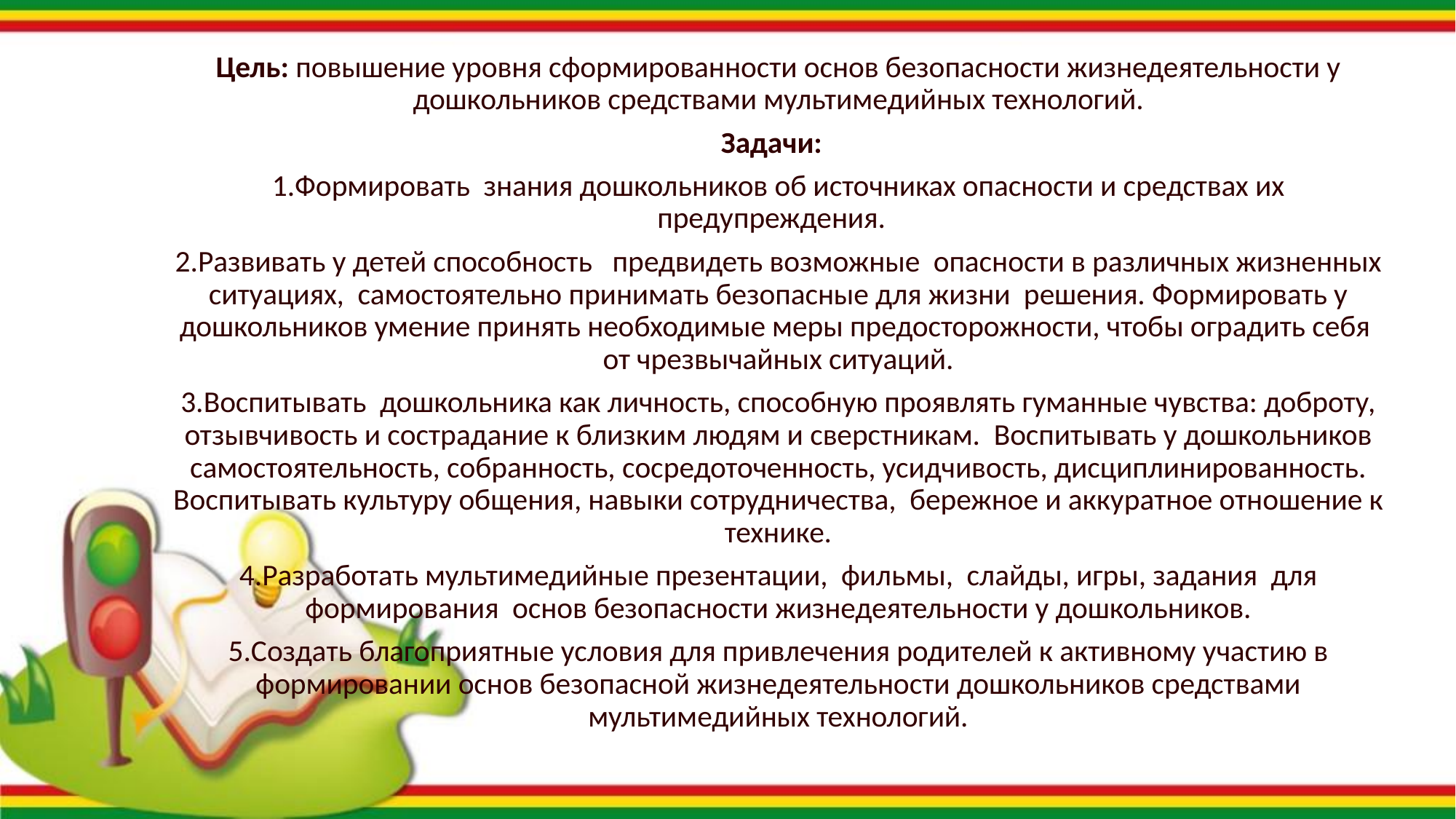

Цель: повышение уровня сформированности основ безопасности жизнедеятельности у дошкольников средствами мультимедийных технологий.
Задачи:
1.Формировать  знания дошкольников об источниках опасности и средствах их предупреждения.
2.Развивать у детей способность   предвидеть возможные  опасности в различных жизненных ситуациях,  самостоятельно принимать безопасные для жизни  решения. Формировать у дошкольников умение принять необходимые меры предосторожности, чтобы оградить себя  от чрезвычайных ситуаций.
3.Воспитывать  дошкольника как личность, способную проявлять гуманные чувства: доброту, отзывчивость и сострадание к близким людям и сверстникам.  Воспитывать у дошкольников самостоятельность, собранность, сосредоточенность, усидчивость, дисциплинированность. Воспитывать культуру общения, навыки сотрудничества,  бережное и аккуратное отношение к технике.
4.Разработать мультимедийные презентации,  фильмы,  слайды, игры, задания  для формирования  основ безопасности жизнедеятельности у дошкольников.
5.Создать благоприятные условия для привлечения родителей к активному участию в формировании основ безопасной жизнедеятельности дошкольников средствами мультимедийных технологий.